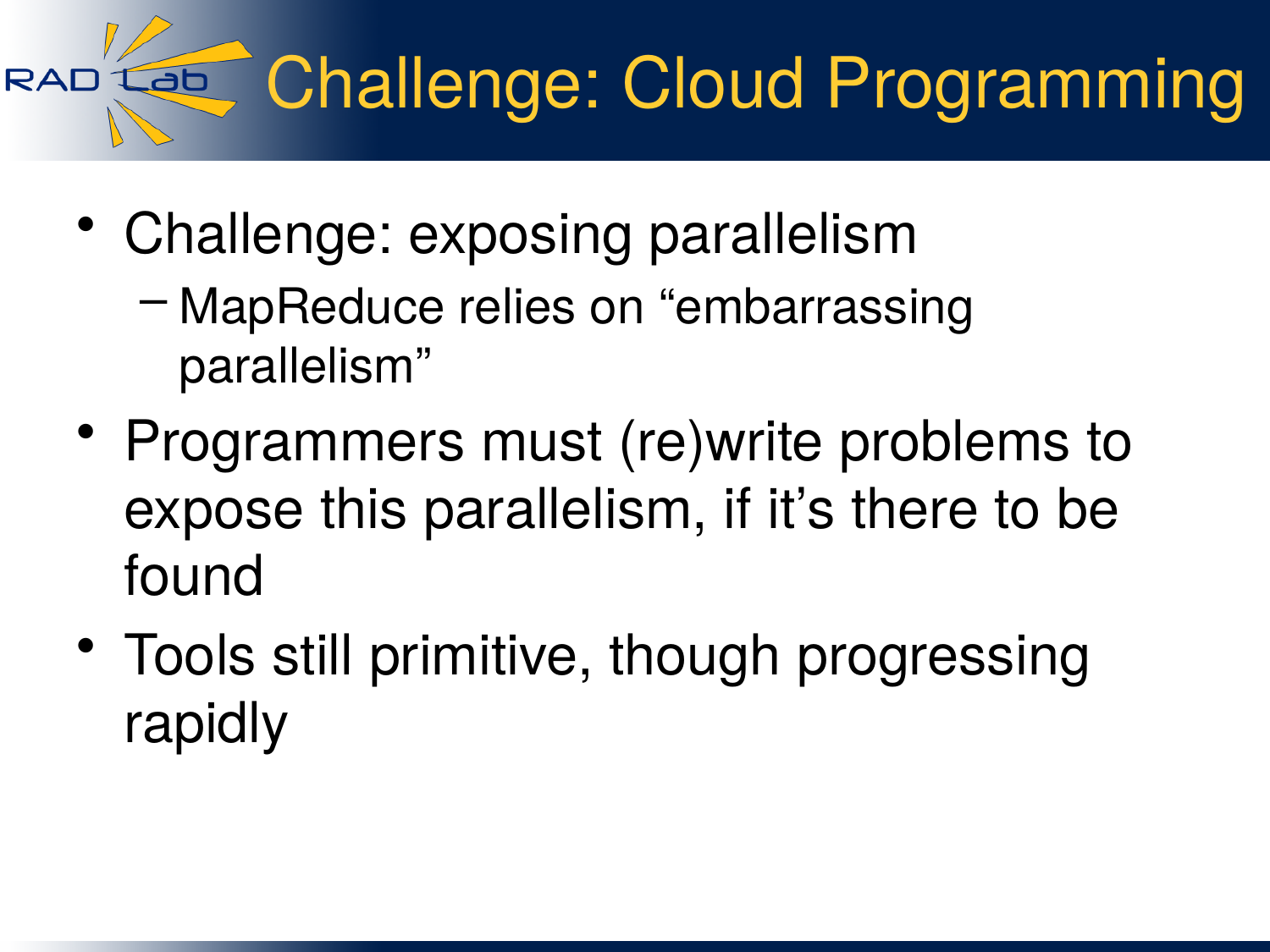

# Challenge: Cloud Programming
Challenge: exposing parallelism
MapReduce relies on “embarrassing parallelism”
Programmers must (re)write problems to expose this parallelism, if it’s there to be found
Tools still primitive, though progressing rapidly